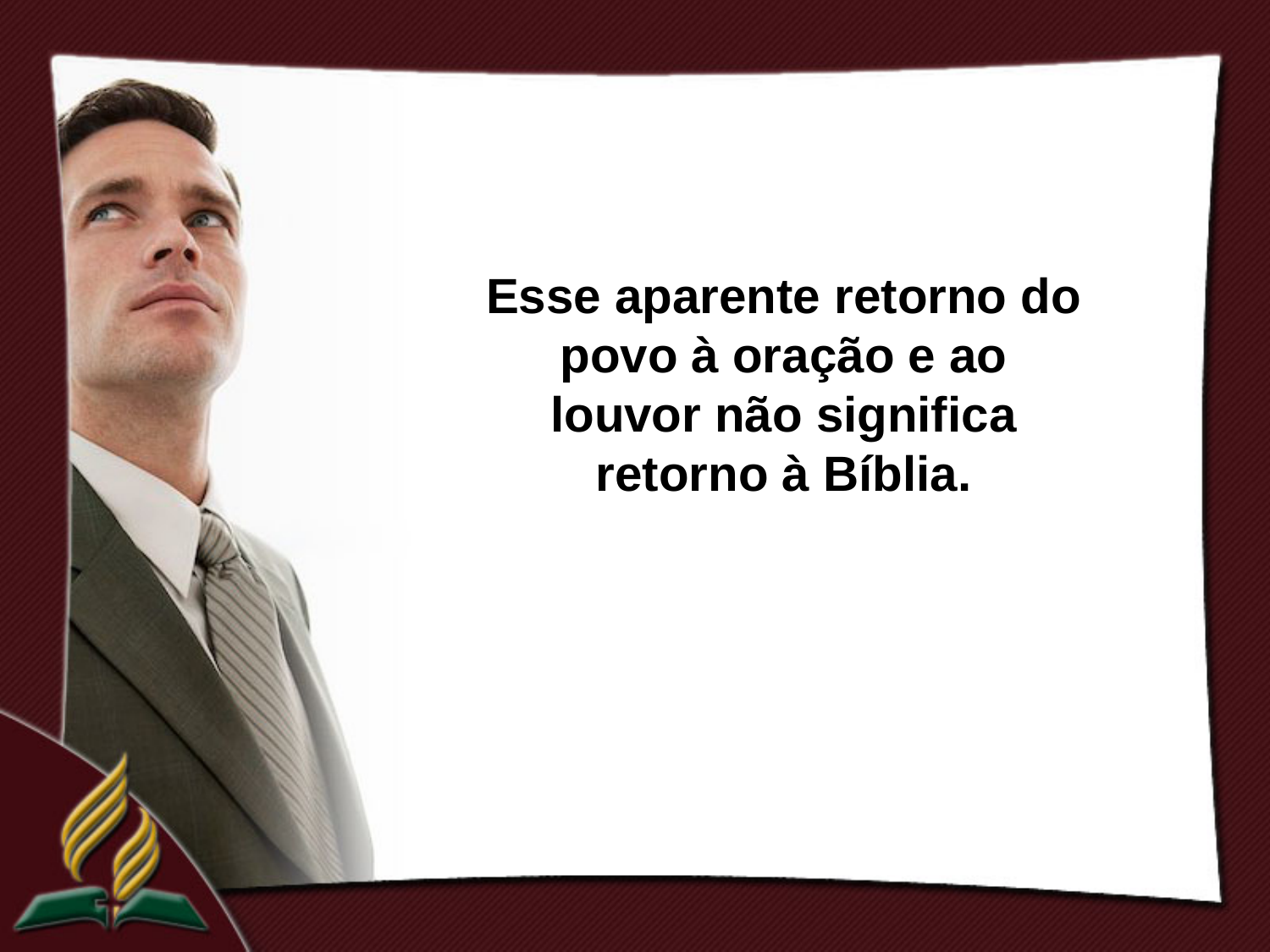

Esse aparente retorno do povo à oração e ao louvor não significa retorno à Bíblia.